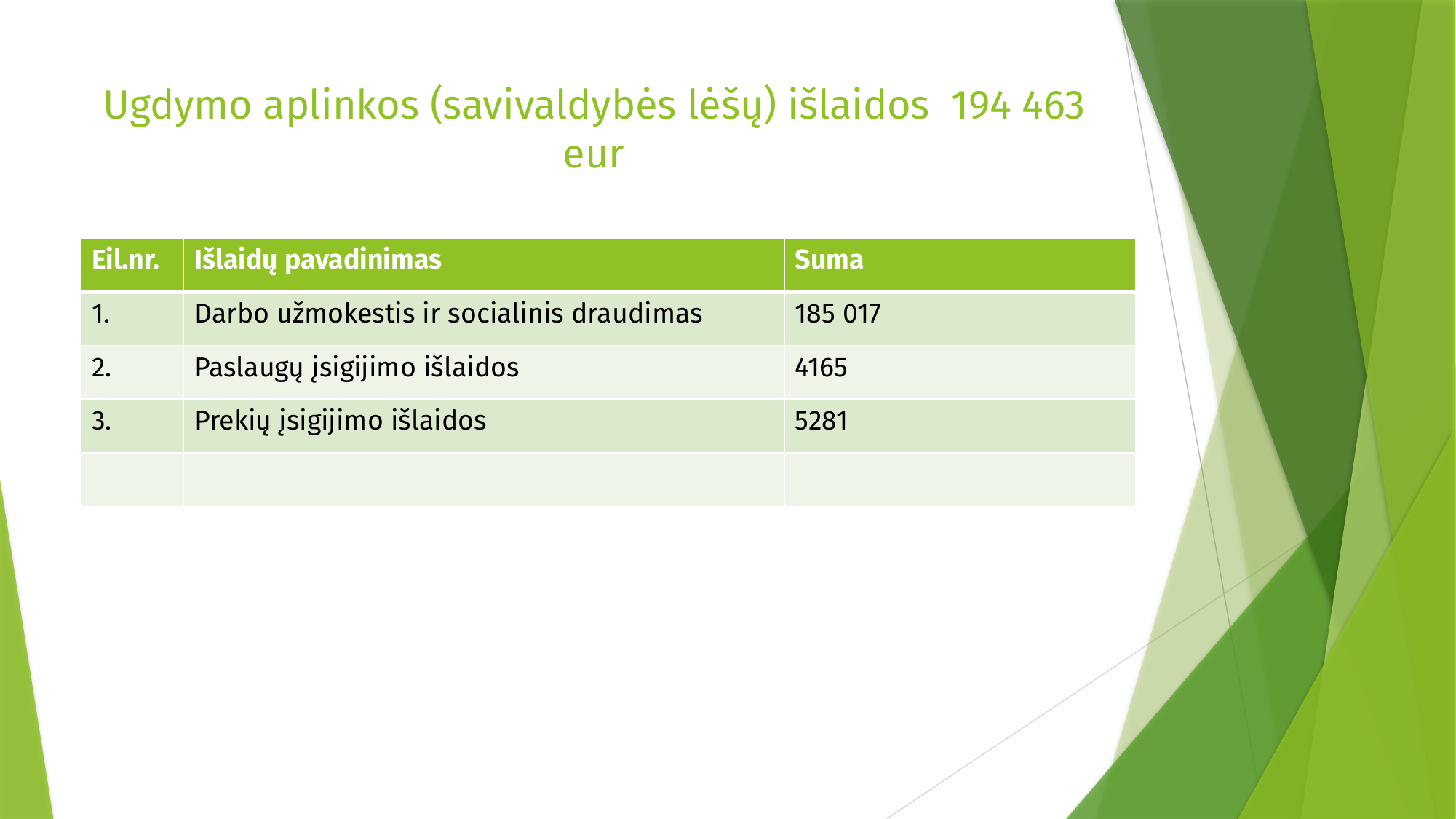

# Ugdymo aplinkos (savivaldybės lėšų) išlaidos  194 463 eur
| Eil.nr. | Išlaidų pavadinimas | Suma |
| --- | --- | --- |
| 1. | Darbo užmokestis ir socialinis draudimas | 185 017 |
| 2. | Paslaugų įsigijimo išlaidos | 4165 |
| 3. | Prekių įsigijimo išlaidos | 5281 |
|  |  |  |